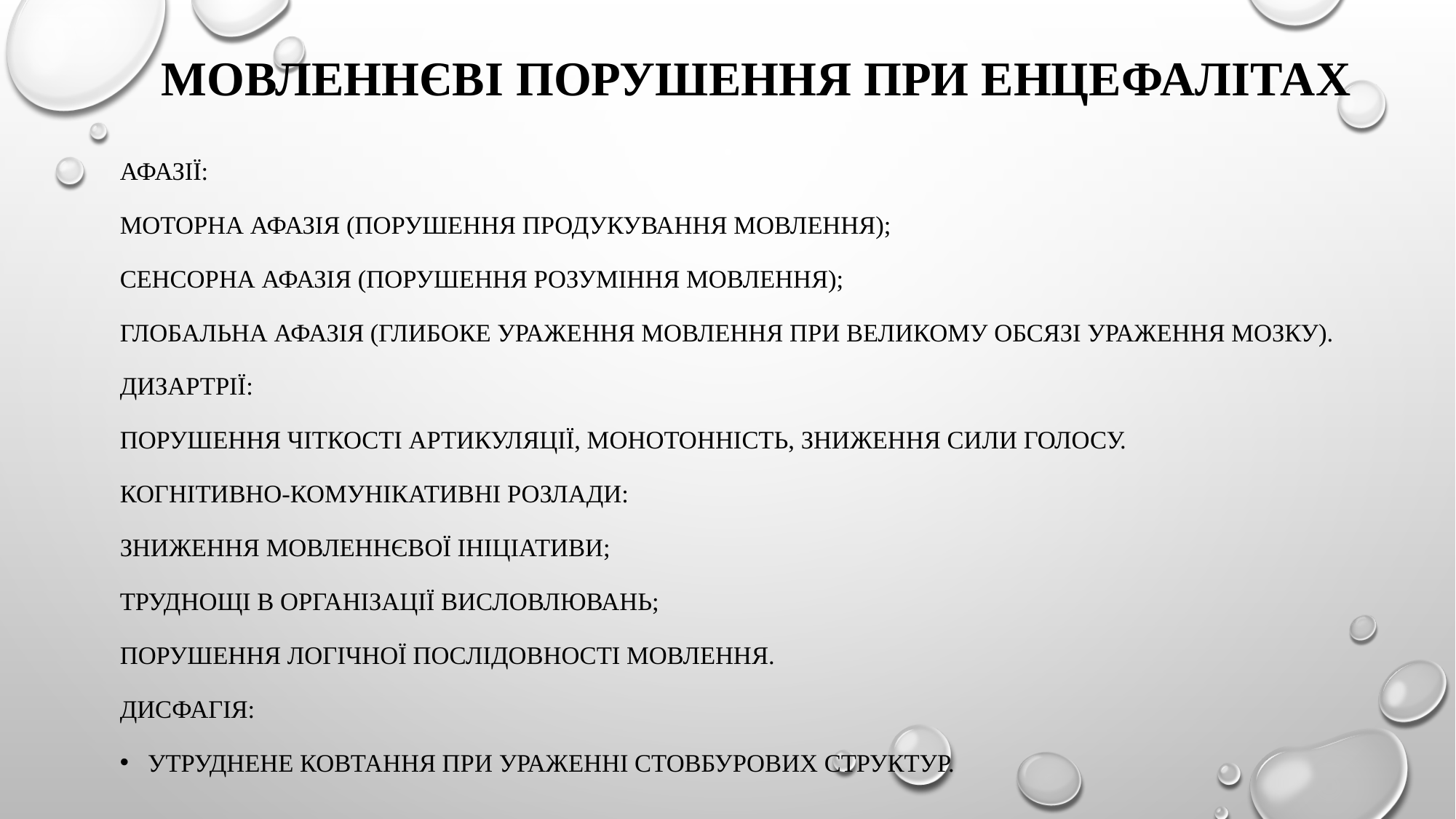

# мовленнєві порушення при енцефалітах
Афазії:
Моторна афазія (порушення продукування мовлення);
Сенсорна афазія (порушення розуміння мовлення);
Глобальна афазія (глибоке ураження мовлення при великому обсязі ураження мозку).
Дизартрії:
Порушення чіткості артикуляції, монотонність, зниження сили голосу.
Когнітивно-комунікативні розлади:
Зниження мовленнєвої ініціативи;
Труднощі в організації висловлювань;
Порушення логічної послідовності мовлення.
Дисфагія:
Утруднене ковтання при ураженні стовбурових структур.